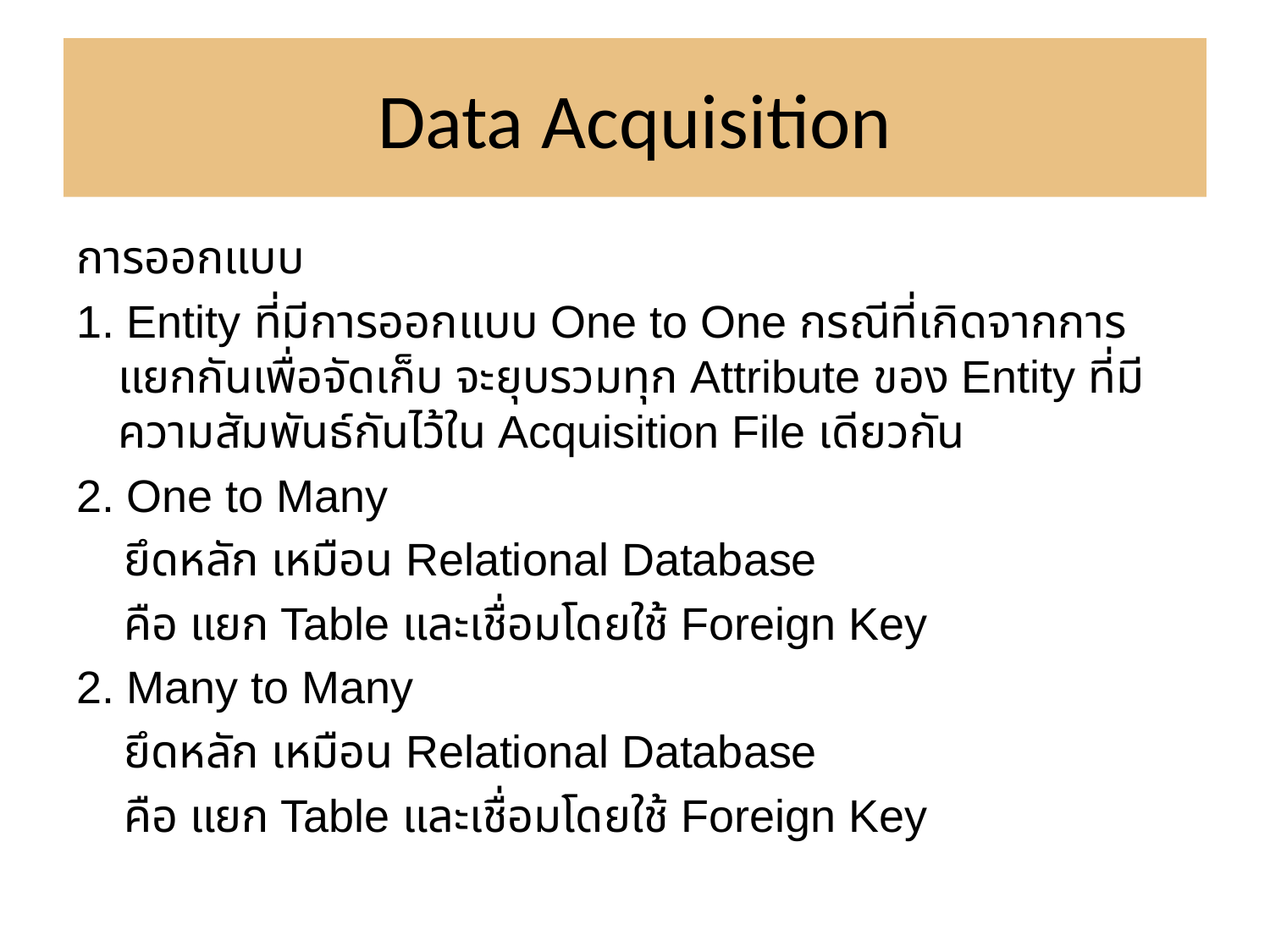

# Data Acquisition
การออกแบบ
1. Entity ที่มีการออกแบบ One to One กรณีที่เกิดจากการแยกกันเพื่อจัดเก็บ จะยุบรวมทุก Attribute ของ Entity ที่มีความสัมพันธ์กันไว้ใน Acquisition File เดียวกัน
2. One to Many
    ยึดหลัก เหมือน Relational Database
    คือ แยก Table และเชื่อมโดยใช้ Foreign Key
2. Many to Many
    ยึดหลัก เหมือน Relational Database
    คือ แยก Table และเชื่อมโดยใช้ Foreign Key